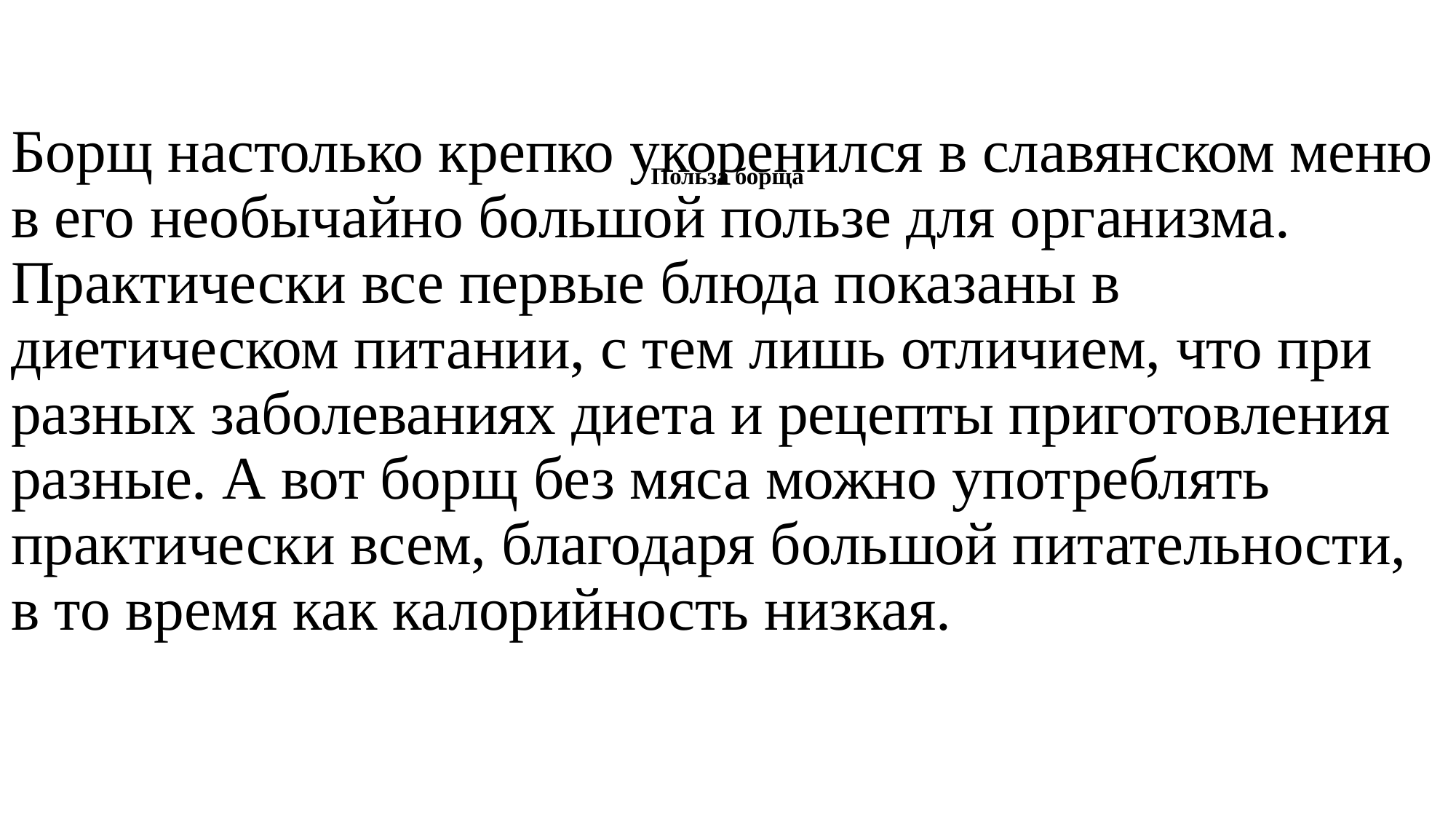

# Польза борща
Борщ настолько крепко укоренился в славянском меню в его необычайно большой пользе для организма. Практически все первые блюда показаны в диетическом питании, с тем лишь отличием, что при разных заболеваниях диета и рецепты приготовления разные. А вот борщ без мяса можно употреблять практически всем, благодаря большой питательности, в то время как калорийность низкая.